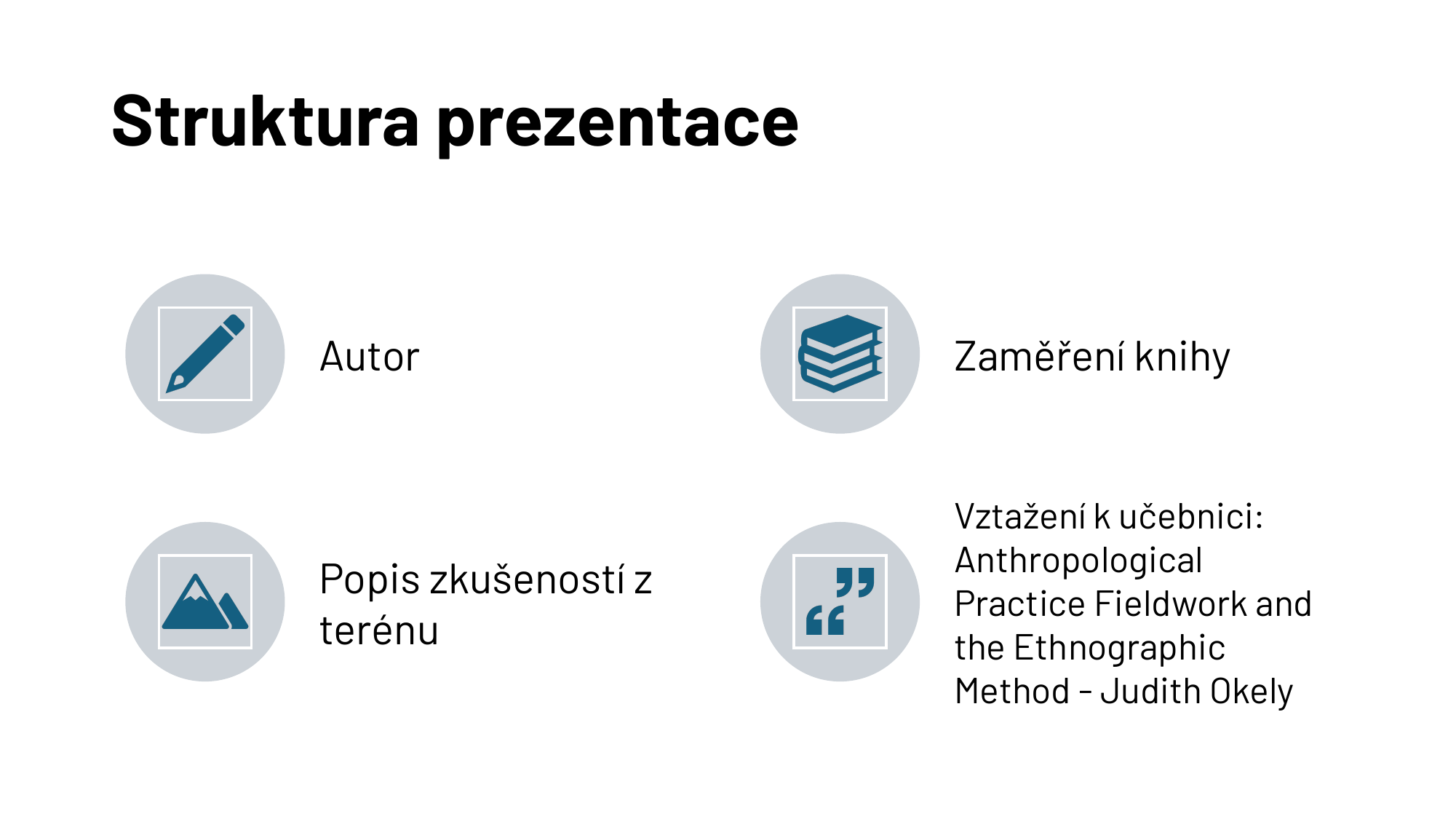

# Struktura prezentace
Autor
Zaměření knihy
Popis zkušeností z terénu
Vztažení k učebnici: Anthropological Practice Fieldwork and the Ethnographic Method - Judith Okely